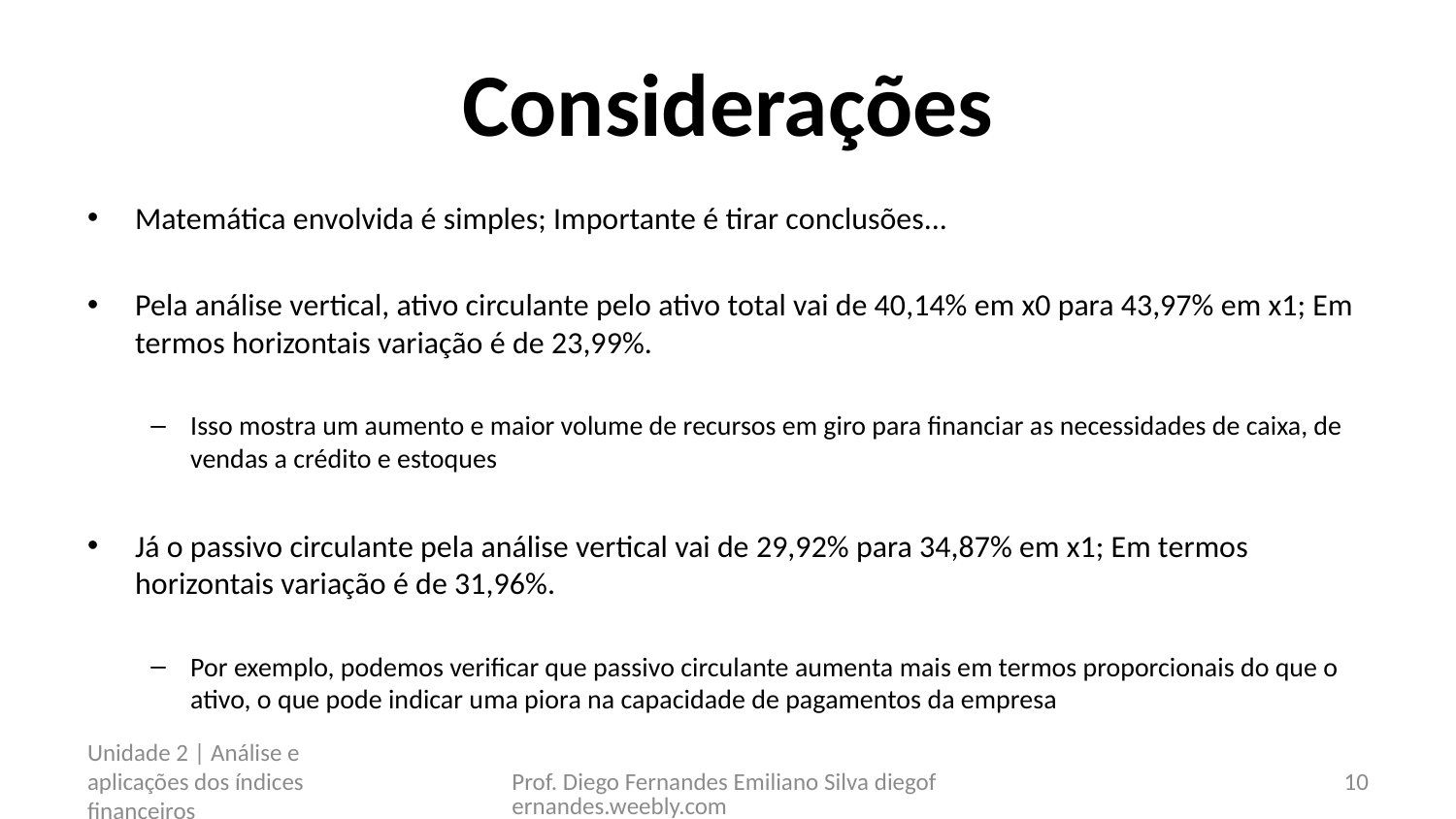

# Considerações
Matemática envolvida é simples; Importante é tirar conclusões...

Pela análise vertical, ativo circulante pelo ativo total vai de 40,14% em x0 para 43,97% em x1; Em termos horizontais variação é de 23,99%.

Isso mostra um aumento e maior volume de recursos em giro para financiar as necessidades de caixa, de vendas a crédito e estoques

Já o passivo circulante pela análise vertical vai de 29,92% para 34,87% em x1; Em termos horizontais variação é de 31,96%.

Por exemplo, podemos verificar que passivo circulante aumenta mais em termos proporcionais do que o ativo, o que pode indicar uma piora na capacidade de pagamentos da empresa
Unidade 2 | Análise e aplicações dos índices financeiros
Prof. Diego Fernandes Emiliano Silva diegofernandes.weebly.com
10